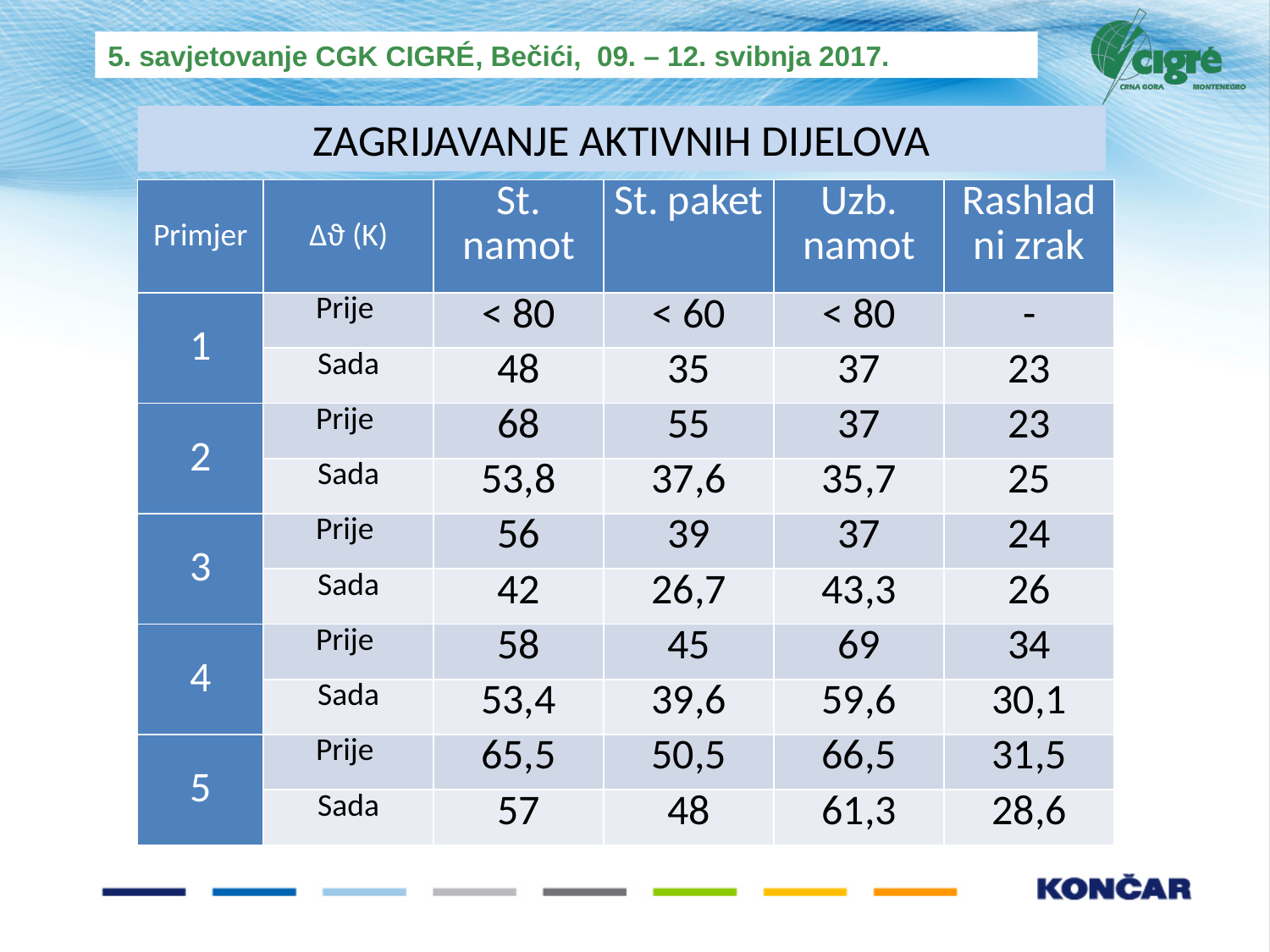

# ZAGRIJAVANJE AKTIVNIH DIJELOVA
| Primjer | Δϑ (K) | St. namot | St. paket | Uzb. namot | Rashladni zrak |
| --- | --- | --- | --- | --- | --- |
| 1 | Prije | < 80 | < 60 | < 80 | - |
|  | Sada | 48 | 35 | 37 | 23 |
| 2 | Prije | 68 | 55 | 37 | 23 |
|  | Sada | 53,8 | 37,6 | 35,7 | 25 |
| 3 | Prije | 56 | 39 | 37 | 24 |
|  | Sada | 42 | 26,7 | 43,3 | 26 |
| 4 | Prije | 58 | 45 | 69 | 34 |
|  | Sada | 53,4 | 39,6 | 59,6 | 30,1 |
| 5 | Prije | 65,5 | 50,5 | 66,5 | 31,5 |
|  | Sada | 57 | 48 | 61,3 | 28,6 |